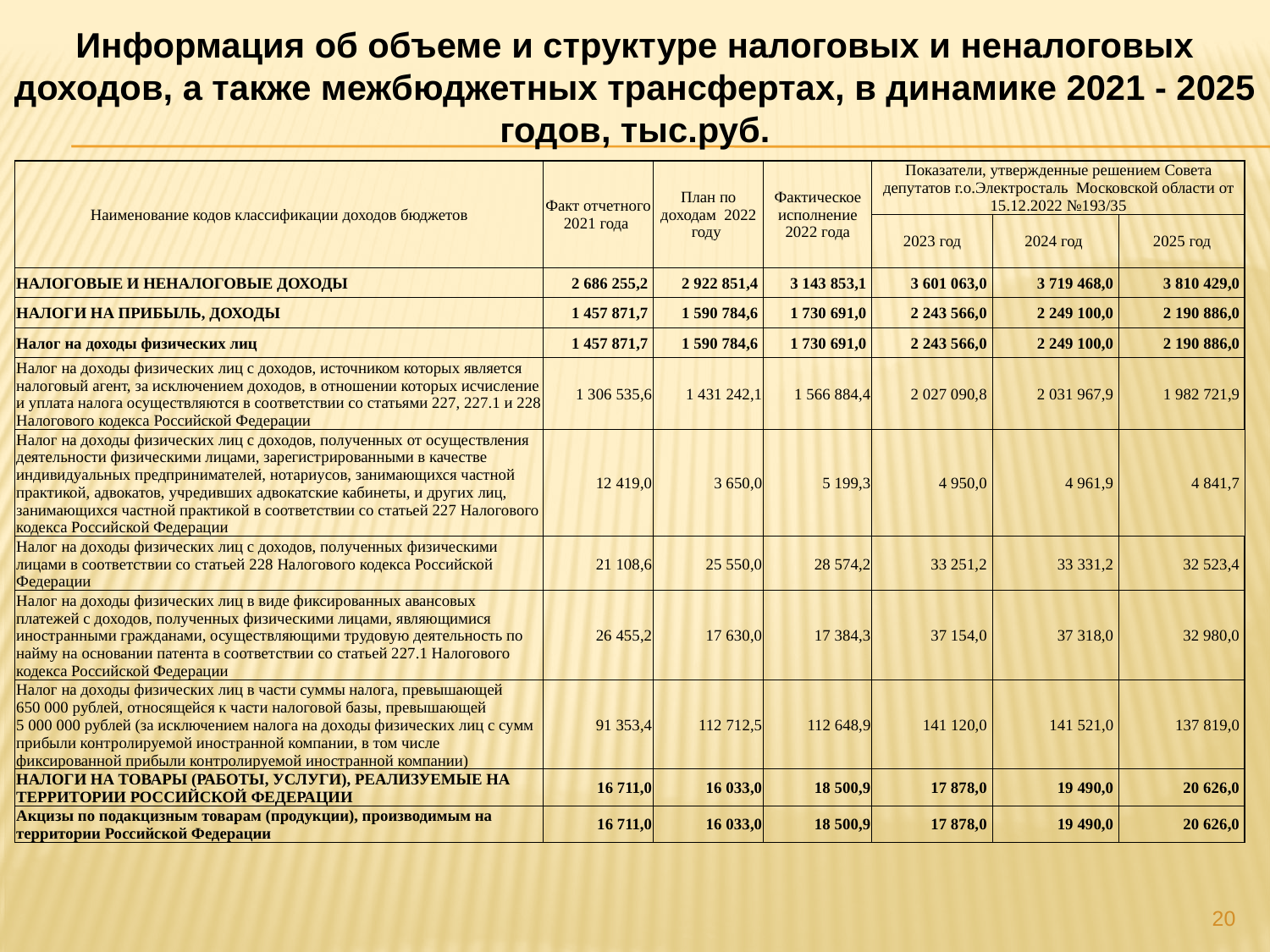

Информация об объеме и структуре налоговых и неналоговых доходов, а также межбюджетных трансфертах, в динамике 2021 - 2025 годов, тыс.руб.
| Наименование кодов классификации доходов бюджетов | Факт отчетного 2021 года | План по доходам 2022 году | Фактическое исполнение 2022 года | Показатели, утвержденные решением Совета депутатов г.о.Электросталь Московской области от 15.12.2022 №193/35 |  |  |
| --- | --- | --- | --- | --- | --- | --- |
|  |  |  |  | 2023 год | 2024 год | 2025 год |
| НАЛОГОВЫЕ И НЕНАЛОГОВЫЕ ДОХОДЫ | 2 686 255,2 | 2 922 851,4 | 3 143 853,1 | 3 601 063,0 | 3 719 468,0 | 3 810 429,0 |
| НАЛОГИ НА ПРИБЫЛЬ, ДОХОДЫ | 1 457 871,7 | 1 590 784,6 | 1 730 691,0 | 2 243 566,0 | 2 249 100,0 | 2 190 886,0 |
| Налог на доходы физических лиц | 1 457 871,7 | 1 590 784,6 | 1 730 691,0 | 2 243 566,0 | 2 249 100,0 | 2 190 886,0 |
| Налог на доходы физических лиц с доходов, источником которых является налоговый агент, за исключением доходов, в отношении которых исчисление и уплата налога осуществляются в соответствии со статьями 227, 227.1 и 228 Налогового кодекса Российской Федерации | 1 306 535,6 | 1 431 242,1 | 1 566 884,4 | 2 027 090,8 | 2 031 967,9 | 1 982 721,9 |
| Налог на доходы физических лиц с доходов, полученных от осуществления деятельности физическими лицами, зарегистрированными в качестве индивидуальных предпринимателей, нотариусов, занимающихся частной практикой, адвокатов, учредивших адвокатские кабинеты, и других лиц, занимающихся частной практикой в соответствии со статьей 227 Налогового кодекса Российской Федерации | 12 419,0 | 3 650,0 | 5 199,3 | 4 950,0 | 4 961,9 | 4 841,7 |
| Налог на доходы физических лиц с доходов, полученных физическими лицами в соответствии со статьей 228 Налогового кодекса Российской Федерации | 21 108,6 | 25 550,0 | 28 574,2 | 33 251,2 | 33 331,2 | 32 523,4 |
| Налог на доходы физических лиц в виде фиксированных авансовых платежей с доходов, полученных физическими лицами, являющимися иностранными гражданами, осуществляющими трудовую деятельность по найму на основании патента в соответствии со статьей 227.1 Налогового кодекса Российской Федерации | 26 455,2 | 17 630,0 | 17 384,3 | 37 154,0 | 37 318,0 | 32 980,0 |
| Налог на доходы физических лиц в части суммы налога, превышающей 650 000 рублей, относящейся к части налоговой базы, превышающей 5 000 000 рублей (за исключением налога на доходы физических лиц с сумм прибыли контролируемой иностранной компании, в том числе фиксированной прибыли контролируемой иностранной компании) | 91 353,4 | 112 712,5 | 112 648,9 | 141 120,0 | 141 521,0 | 137 819,0 |
| НАЛОГИ НА ТОВАРЫ (РАБОТЫ, УСЛУГИ), РЕАЛИЗУЕМЫЕ НА ТЕРРИТОРИИ РОССИЙСКОЙ ФЕДЕРАЦИИ | 16 711,0 | 16 033,0 | 18 500,9 | 17 878,0 | 19 490,0 | 20 626,0 |
| Акцизы по подакцизным товарам (продукции), производимым на территории Российской Федерации | 16 711,0 | 16 033,0 | 18 500,9 | 17 878,0 | 19 490,0 | 20 626,0 |

20